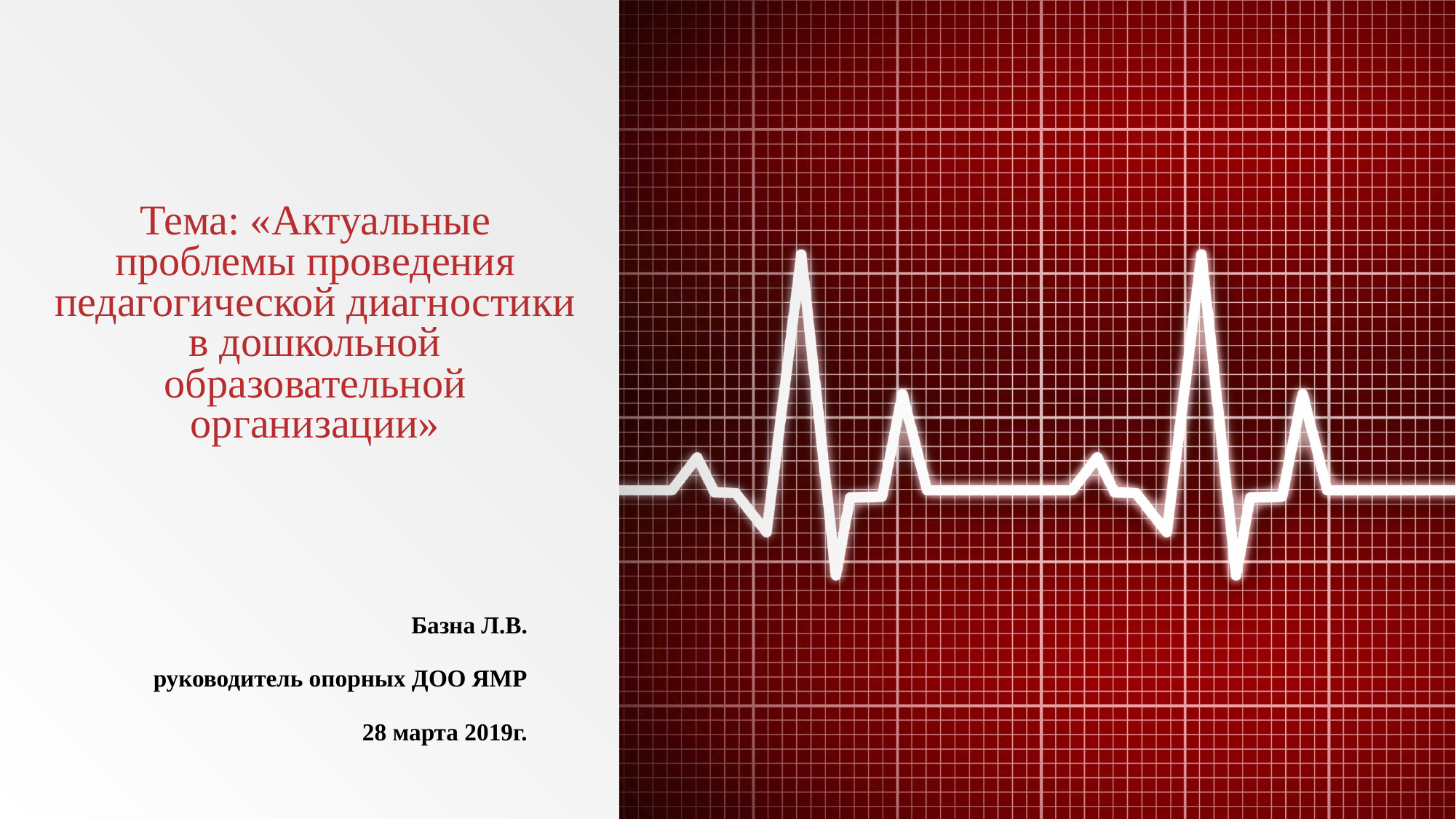

# Тема: «Актуальные проблемы проведения педагогической диагностики в дошкольной образовательной организации»
Базна Л.В.
руководитель опорных ДОО ЯМР
28 марта 2019г.